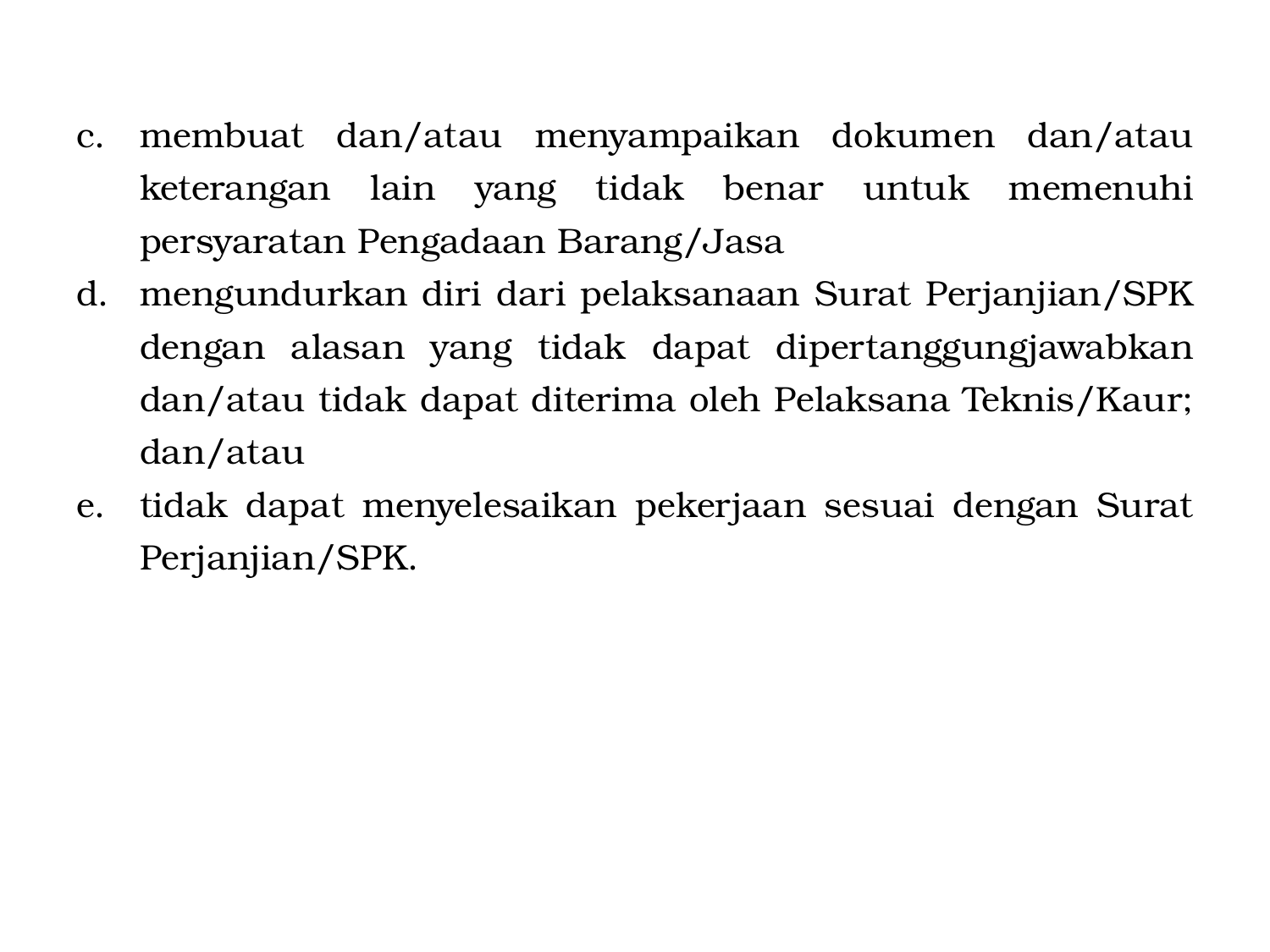

membuat dan/atau menyampaikan dokumen dan/atau keterangan lain yang tidak benar untuk memenuhi persyaratan Pengadaan Barang/Jasa
mengundurkan diri dari pelaksanaan Surat Perjanjian/SPK dengan alasan yang tidak dapat dipertanggungjawabkan dan/atau tidak dapat diterima oleh Pelaksana Teknis/Kaur; dan/atau
tidak dapat menyelesaikan pekerjaan sesuai dengan Surat Perjanjian/SPK.